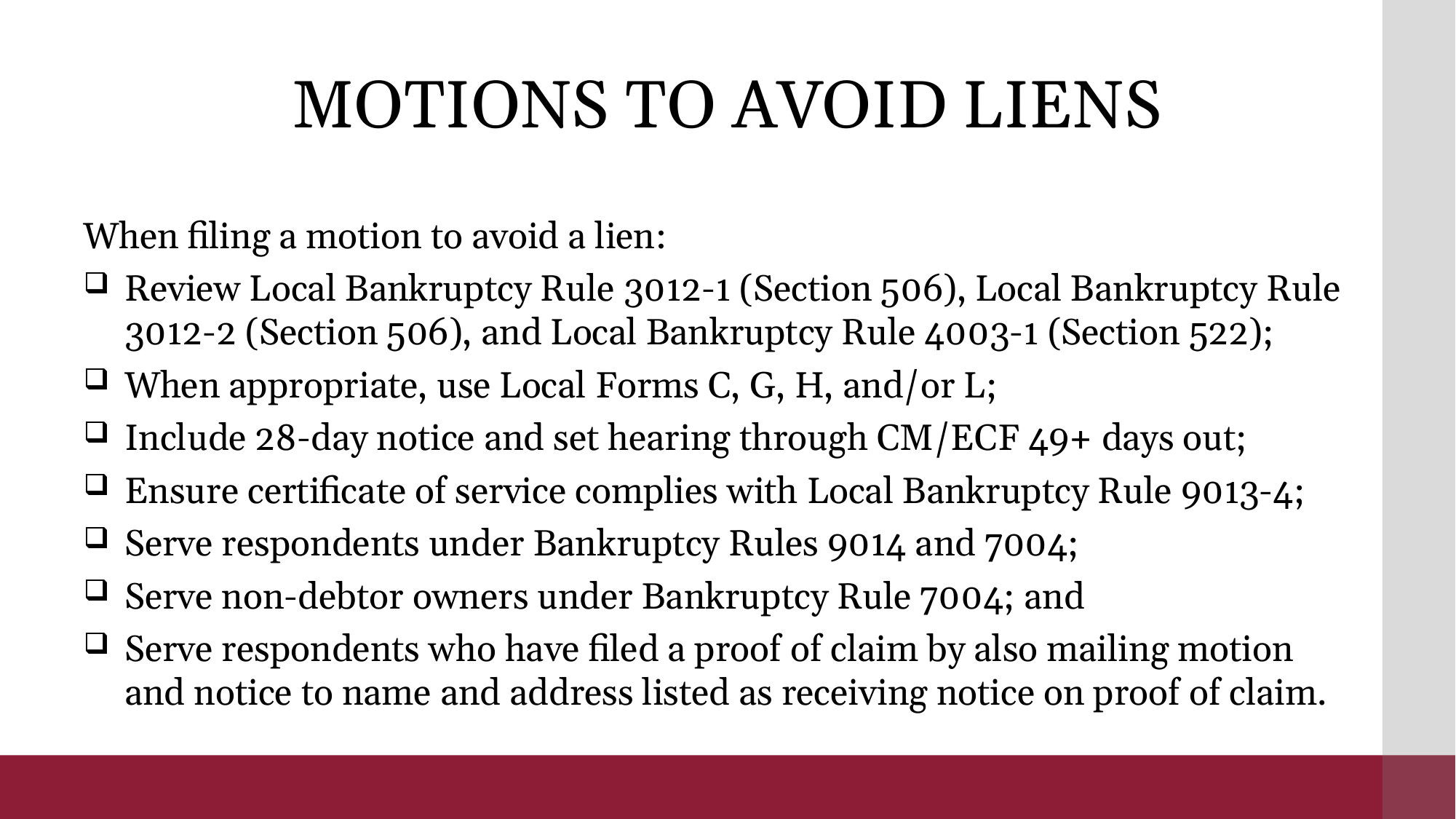

# MOTIONS TO AVOID LIENS
When filing a motion to avoid a lien:
Review Local Bankruptcy Rule 3012-1 (Section 506), Local Bankruptcy Rule 3012-2 (Section 506), and Local Bankruptcy Rule 4003-1 (Section 522);
When appropriate, use Local Forms C, G, H, and/or L;
Include 28-day notice and set hearing through CM/ECF 49+ days out;
Ensure certificate of service complies with Local Bankruptcy Rule 9013-4;
Serve respondents under Bankruptcy Rules 9014 and 7004;
Serve non-debtor owners under Bankruptcy Rule 7004; and
Serve respondents who have filed a proof of claim by also mailing motion and notice to name and address listed as receiving notice on proof of claim.